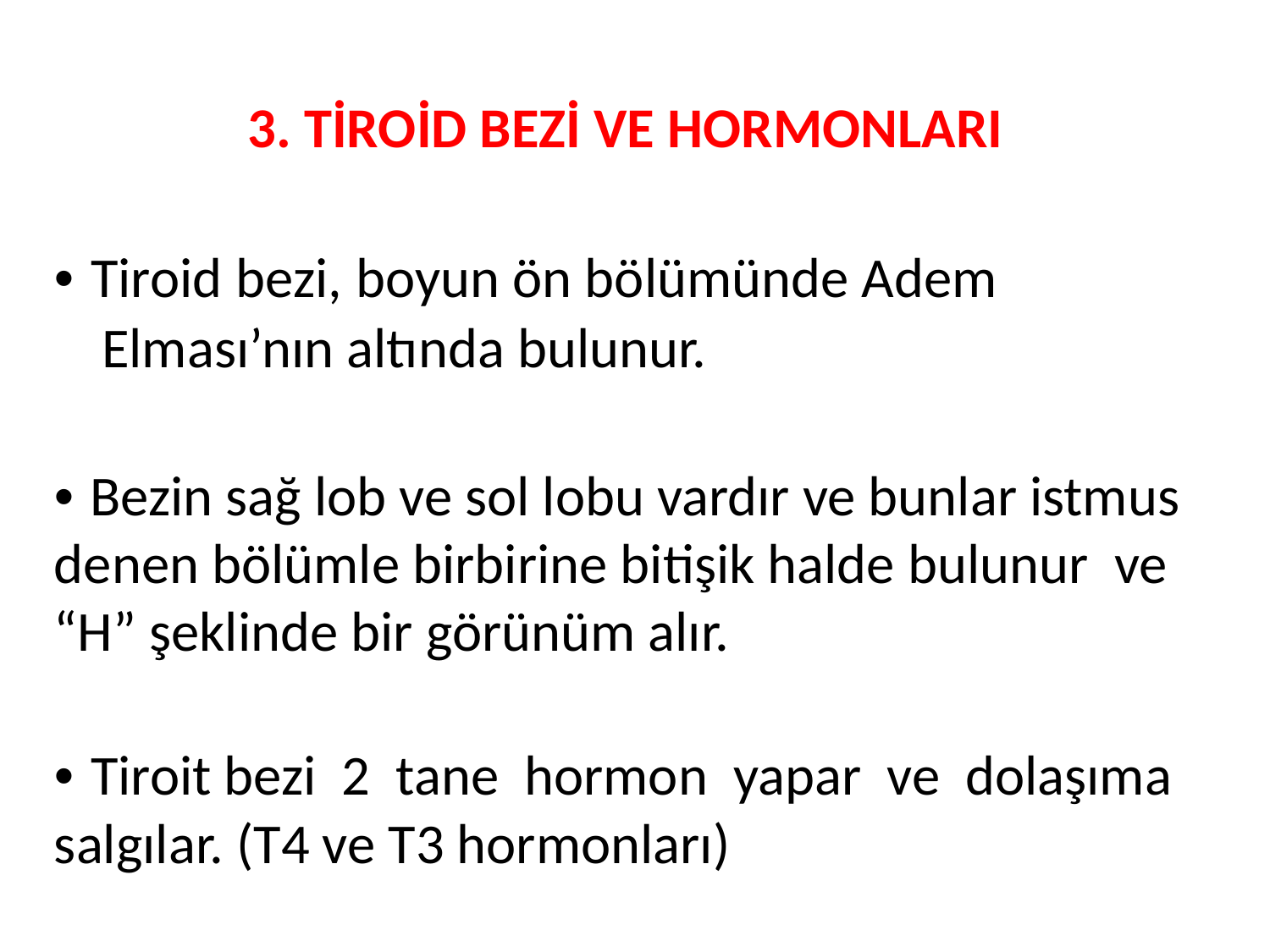

3. TİROİD BEZİ VE HORMONLARI

• Tiroid bezi, boyun ön bölümünde Adem Elması’nın altında bulunur.

• Bezin sağ lob ve sol lobu vardır ve bunlar istmus denen bölümle birbirine bitişik halde bulunur  ve “H” şeklinde bir görünüm alır.

• Tiroit bezi  2  tane  hormon  yapar  ve  dolaşıma  salgılar. (T4 ve T3 hormonları)